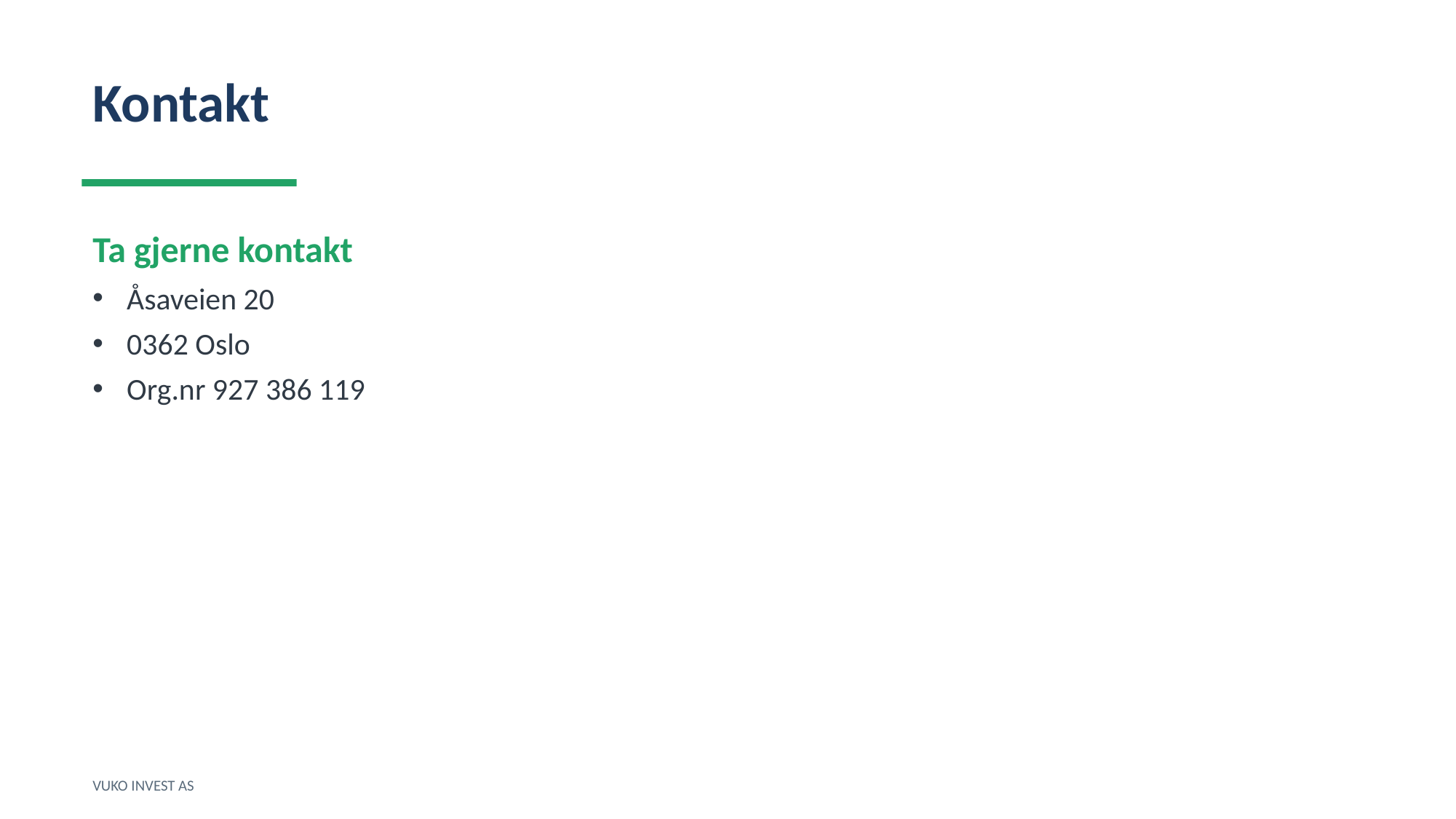

Kontakt

Ta gjerne kontakt
Åsaveien 20
0362 Oslo
Org.nr 927 386 119
VUKO INVEST AS